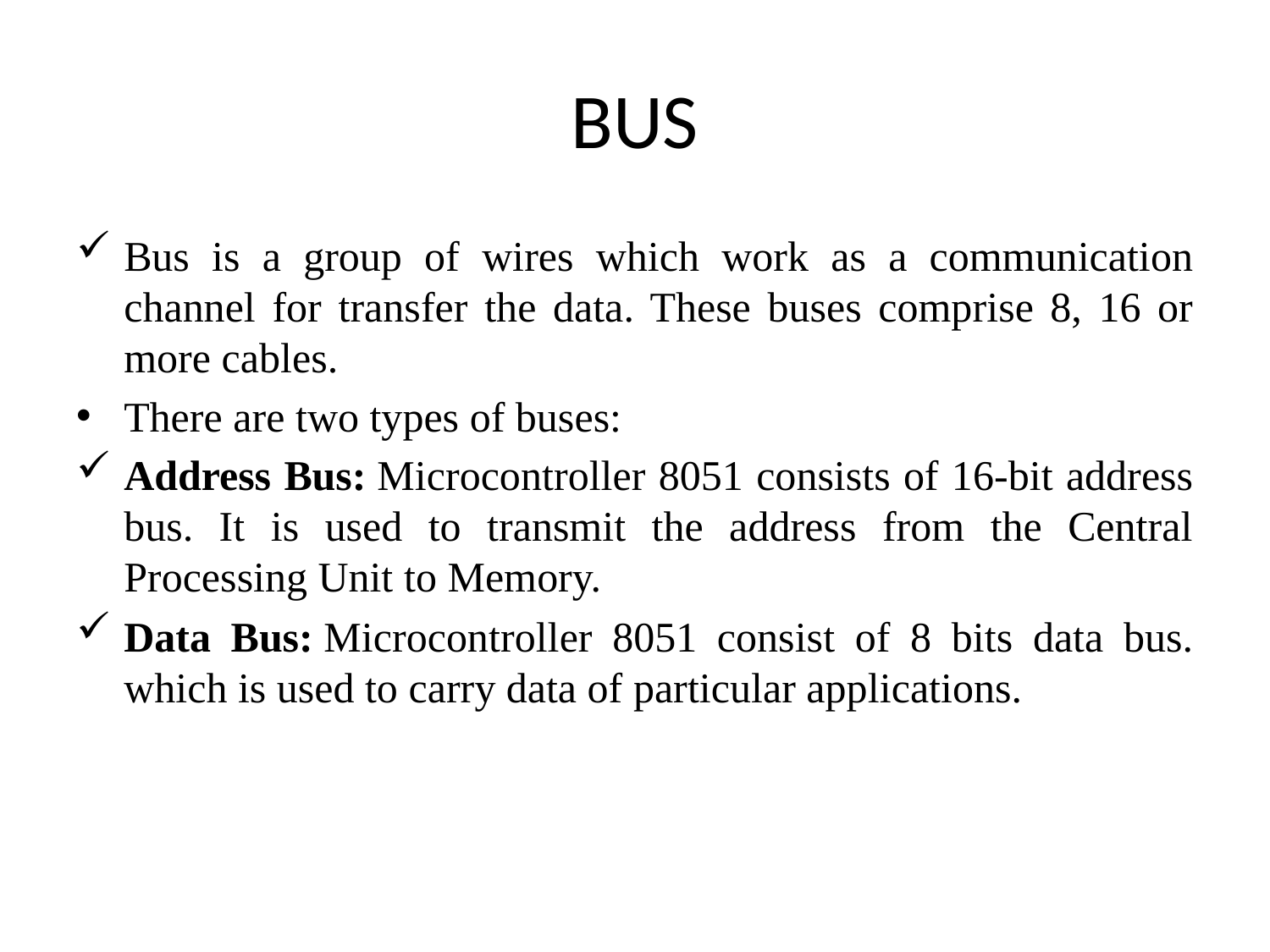

# BUS
Bus is a group of wires which work as a communication channel for transfer the data. These buses comprise 8, 16 or more cables.
There are two types of buses:
Address Bus: Microcontroller 8051 consists of 16-bit address bus. It is used to transmit the address from the Central Processing Unit to Memory.
Data Bus: Microcontroller 8051 consist of 8 bits data bus. which is used to carry data of particular applications.